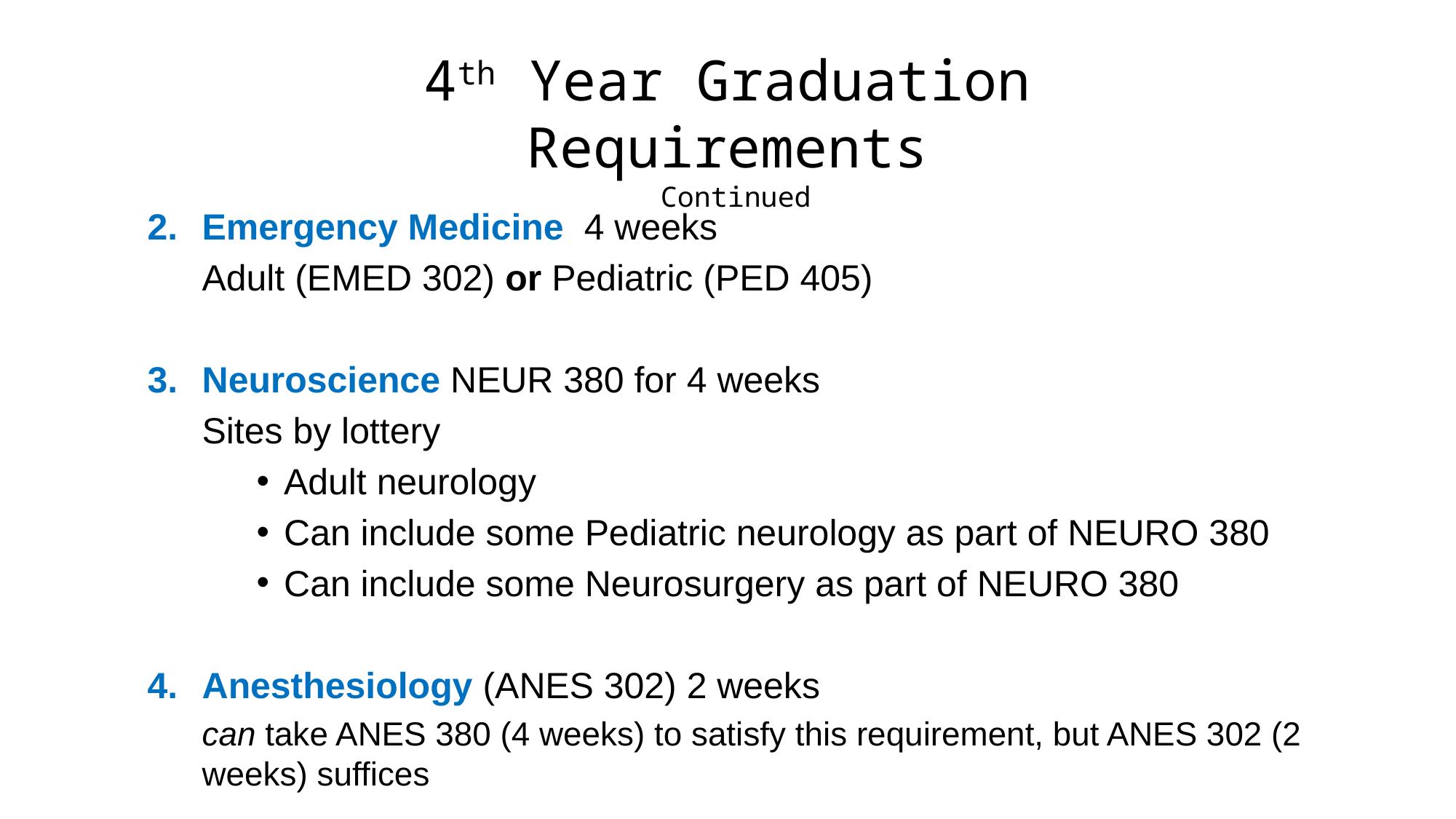

# 4th Year Graduation Requirements Continued
Emergency Medicine  4 weeks
Adult (EMED 302) or Pediatric (PED 405)

Neuroscience NEUR 380 for 4 weeks
Sites by lottery
Adult neurology
Can include some Pediatric neurology as part of NEURO 380
Can include some Neurosurgery as part of NEURO 380

Anesthesiology (ANES 302) 2 weeks
can take ANES 380 (4 weeks) to satisfy this requirement, but ANES 302 (2 weeks) suffices